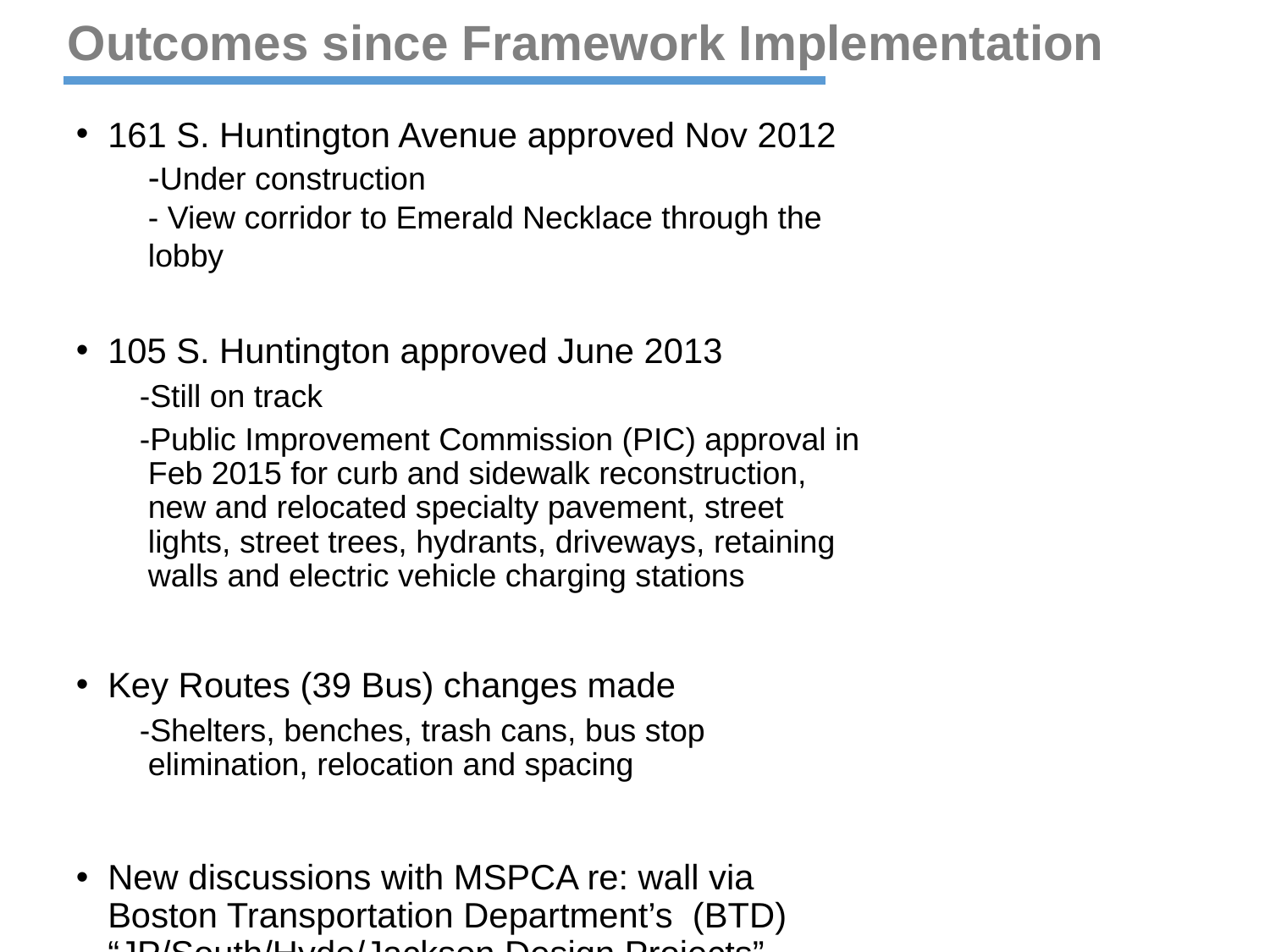

# Outcomes since Framework Implementation
161 S. Huntington Avenue approved Nov 2012
	-Under construction
	- View corridor to Emerald Necklace through the lobby

105 S. Huntington approved June 2013
-Still on track
-Public Improvement Commission (PIC) approval in Feb 2015 for curb and sidewalk reconstruction, new and relocated specialty pavement, street lights, street trees, hydrants, driveways, retaining walls and electric vehicle charging stations

Key Routes (39 Bus) changes made
-Shelters, benches, trash cans, bus stop elimination, relocation and spacing

New discussions with MSPCA re: wall via Boston Transportation Department’s  (BTD) “JP/South/Hyde/Jackson Design Projects”